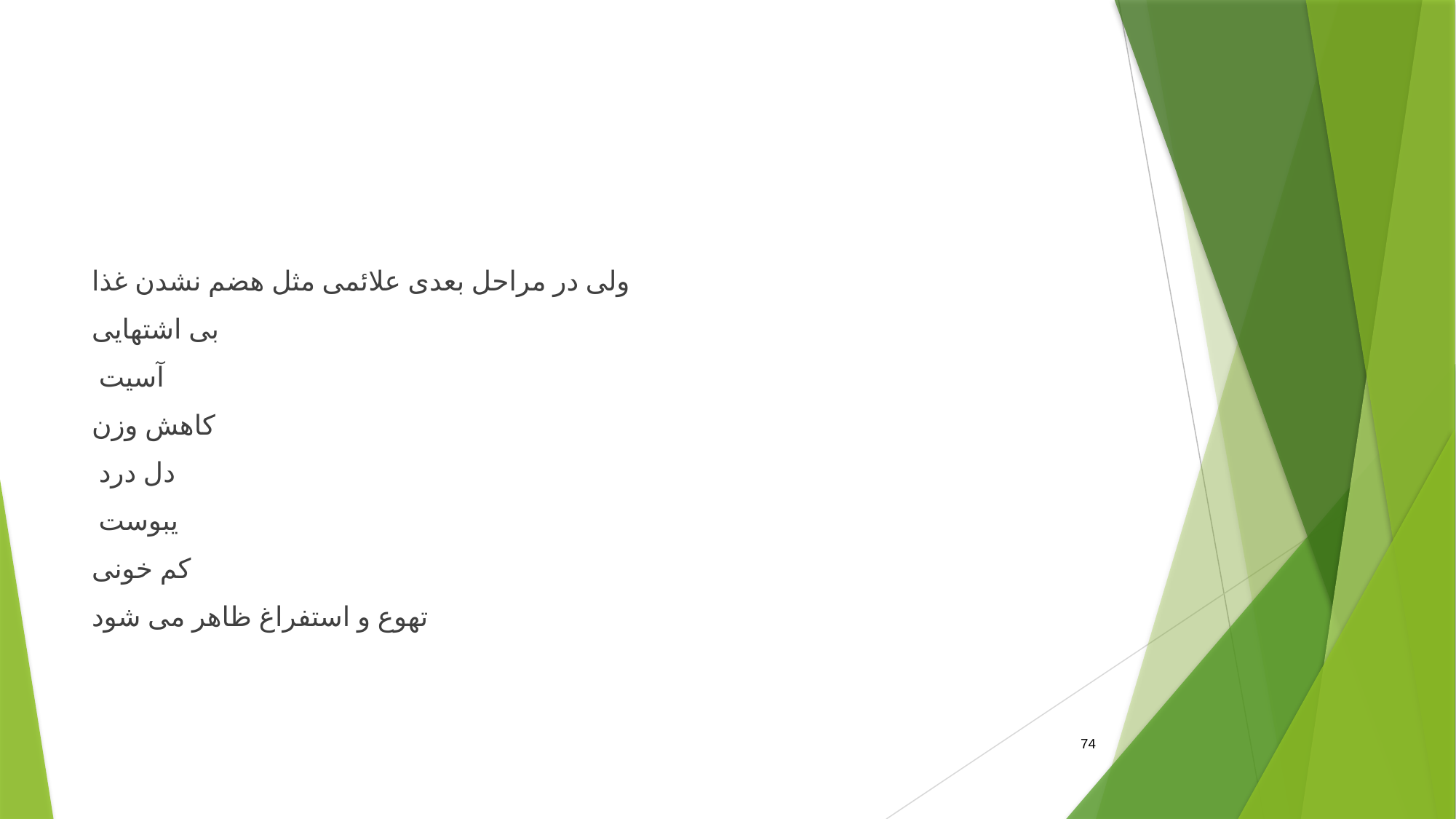

#
ولی در مراحل بعدی علائمی مثل هضم نشدن غذا
بی اشتهایی
 آسیت
کاهش وزن
 دل درد
 یبوست
کم خونی
تهوع و استفراغ ظاهر می شود

74